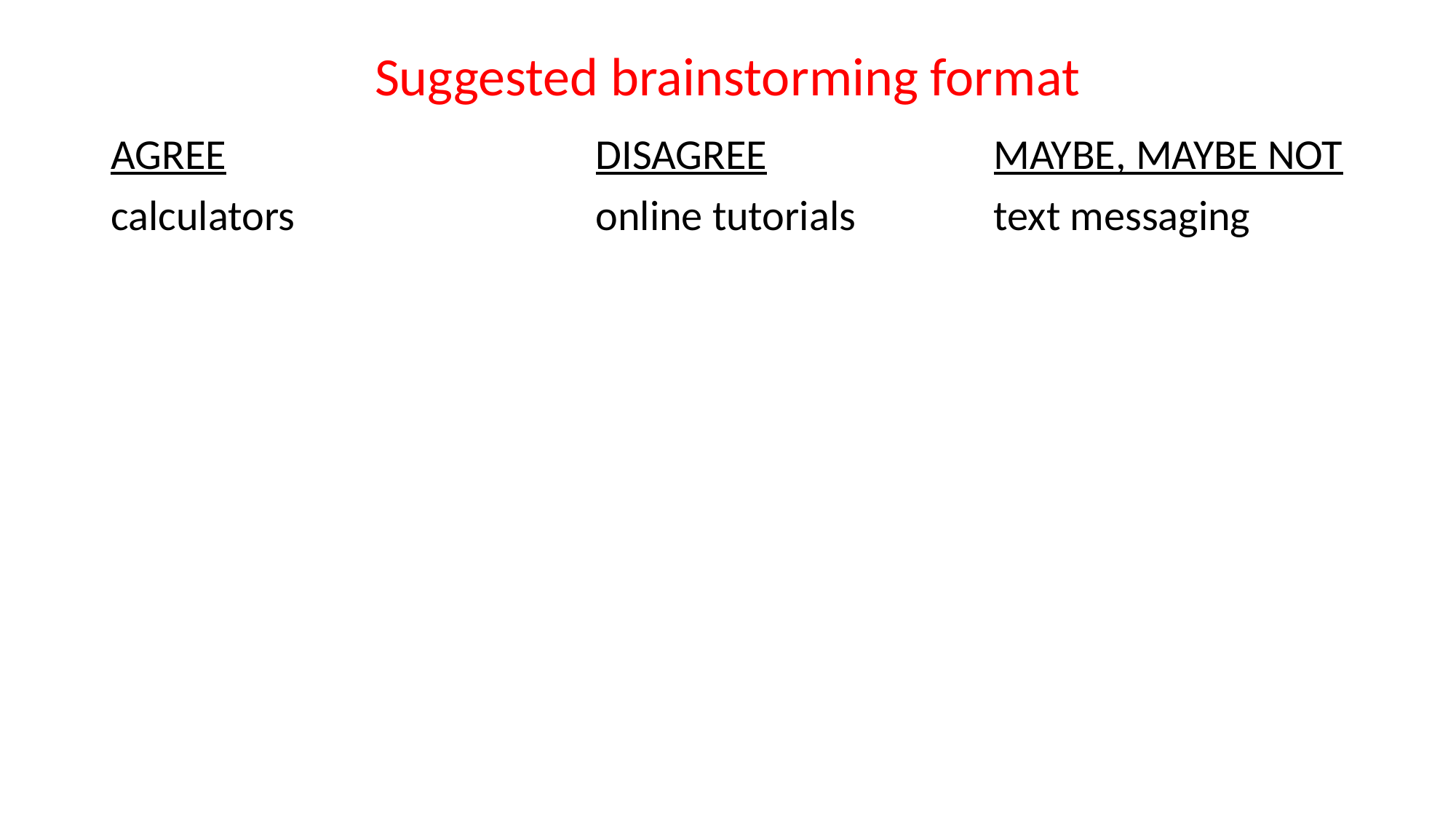

# Suggested brainstorming format
AGREE			     DISAGREE		 MAYBE, MAYBE NOT
calculators			     online tutorials		 text messaging